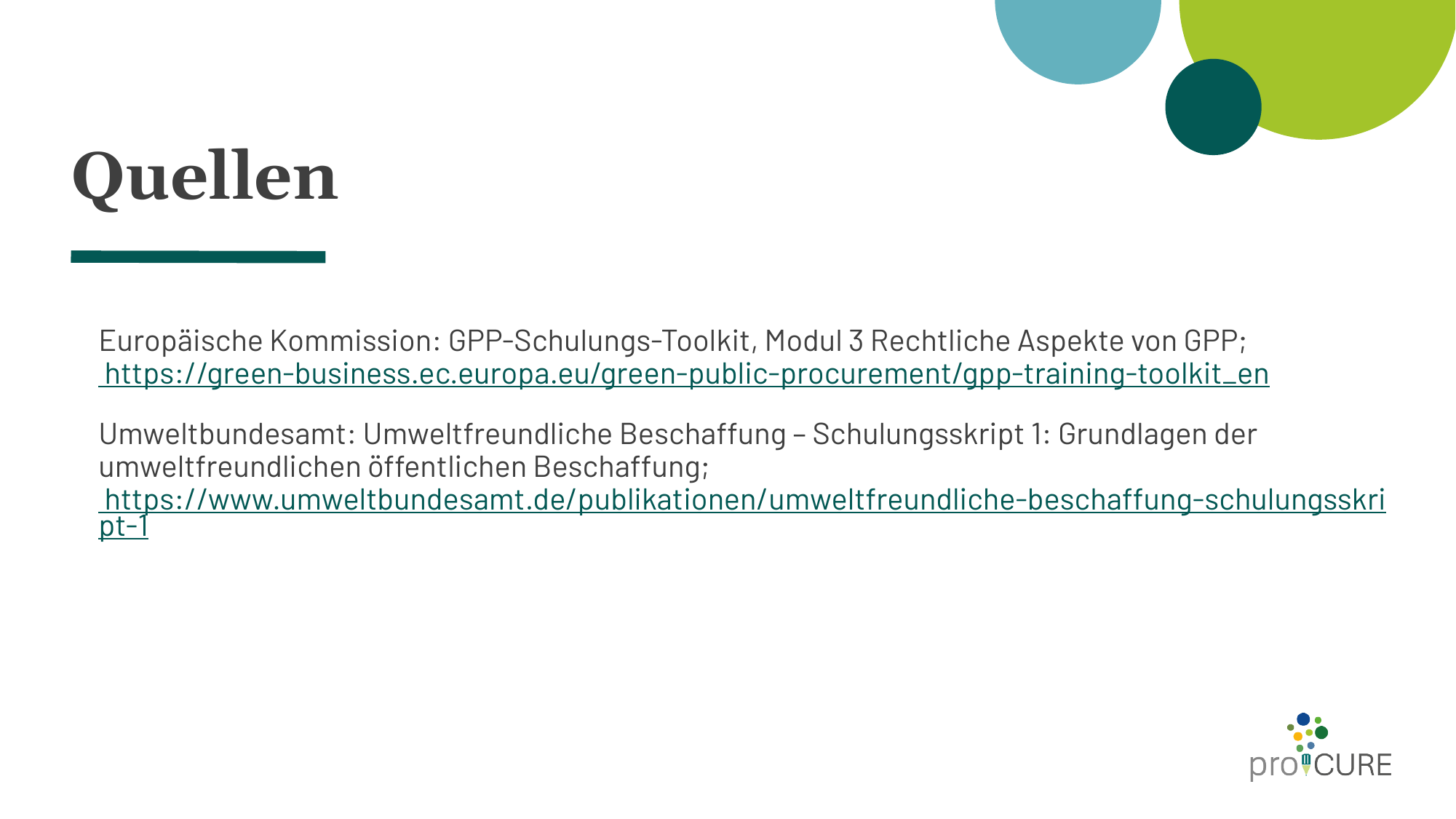

# Quellen
Europäische Kommission: GPP-Schulungs-Toolkit, Modul 3 Rechtliche Aspekte von GPP; https://green-business.ec.europa.eu/green-public-procurement/gpp-training-toolkit_en
Umweltbundesamt: Umweltfreundliche Beschaffung – Schulungsskript 1: Grundlagen der umweltfreundlichen öffentlichen Beschaffung; https://www.umweltbundesamt.de/publikationen/umweltfreundliche-beschaffung-schulungsskript-1